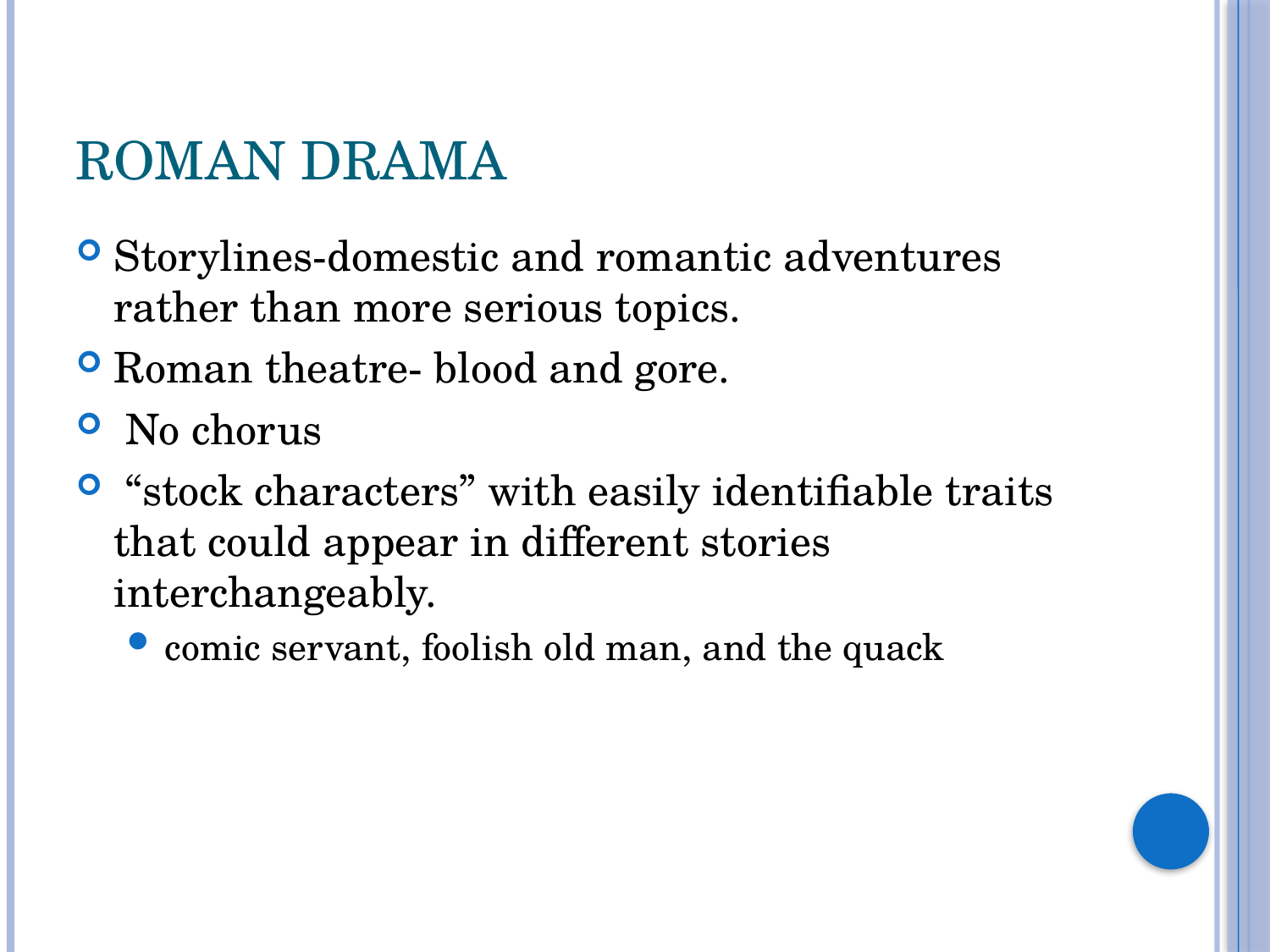

# Roman Drama
Storylines-domestic and romantic adventures rather than more serious topics.
Roman theatre- blood and gore.
 No chorus
 “stock characters” with easily identifiable traits that could appear in different stories interchangeably.
comic servant, foolish old man, and the quack